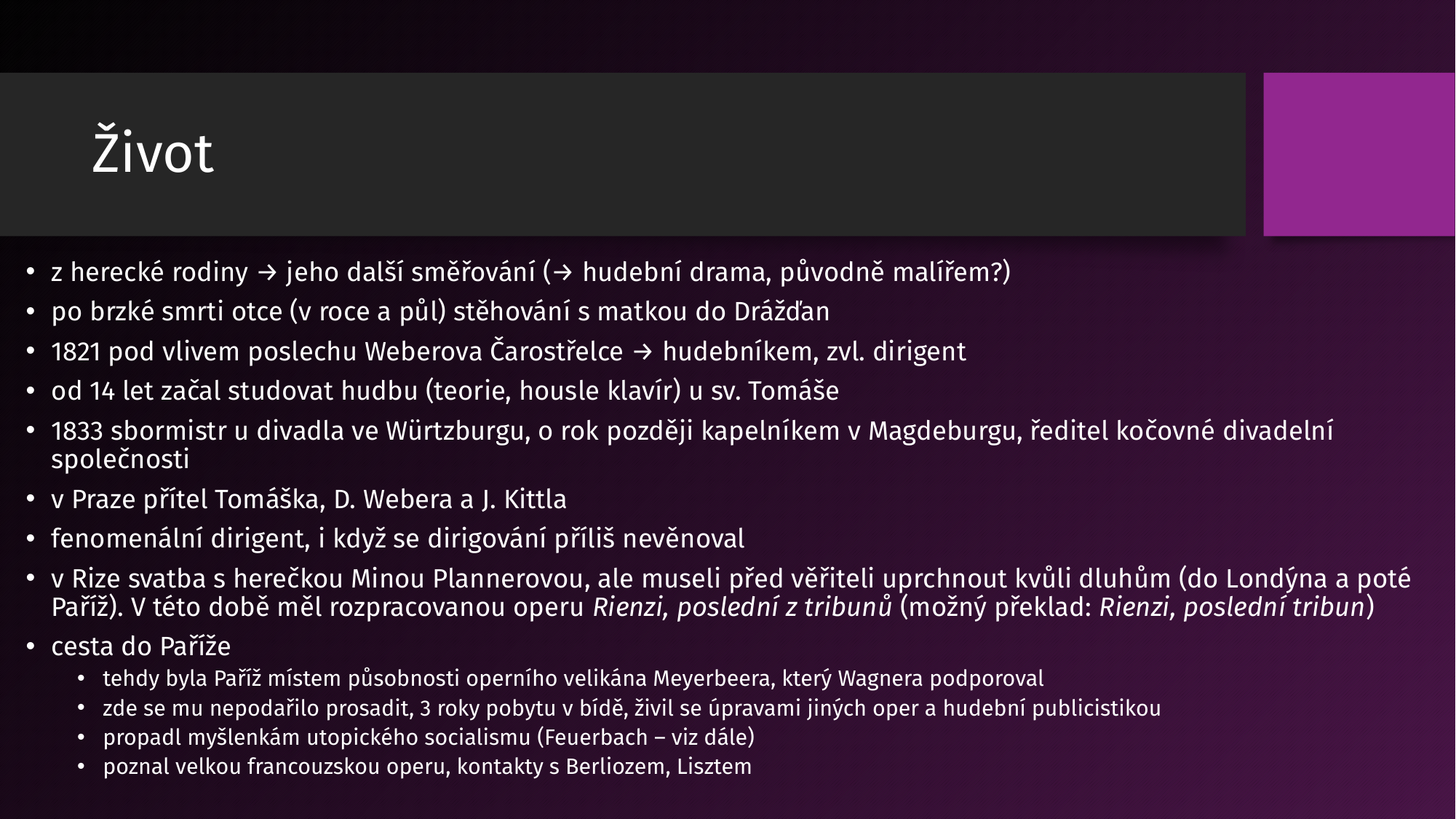

# Život
z herecké rodiny → jeho další směřování (→ hudební drama, původně malířem?)
po brzké smrti otce (v roce a půl) stěhování s matkou do Drážďan
1821 pod vlivem poslechu Weberova Čarostřelce → hudebníkem, zvl. dirigent
od 14 let začal studovat hudbu (teorie, housle klavír) u sv. Tomáše
1833 sbormistr u divadla ve Würtzburgu, o rok později kapelníkem v Magdeburgu, ředitel kočovné divadelní společnosti
v Praze přítel Tomáška, D. Webera a J. Kittla
fenomenální dirigent, i když se dirigování příliš nevěnoval
v Rize svatba s herečkou Minou Plannerovou, ale museli před věřiteli uprchnout kvůli dluhům (do Londýna a poté Paříž). V této době měl rozpracovanou operu Rienzi, poslední z tribunů (možný překlad: Rienzi, poslední tribun)
cesta do Paříže
tehdy byla Paříž místem působnosti operního velikána Meyerbeera, který Wagnera podporoval
zde se mu nepodařilo prosadit, 3 roky pobytu v bídě, živil se úpravami jiných oper a hudební publicistikou
propadl myšlenkám utopického socialismu (Feuerbach – viz dále)
poznal velkou francouzskou operu, kontakty s Berliozem, Lisztem